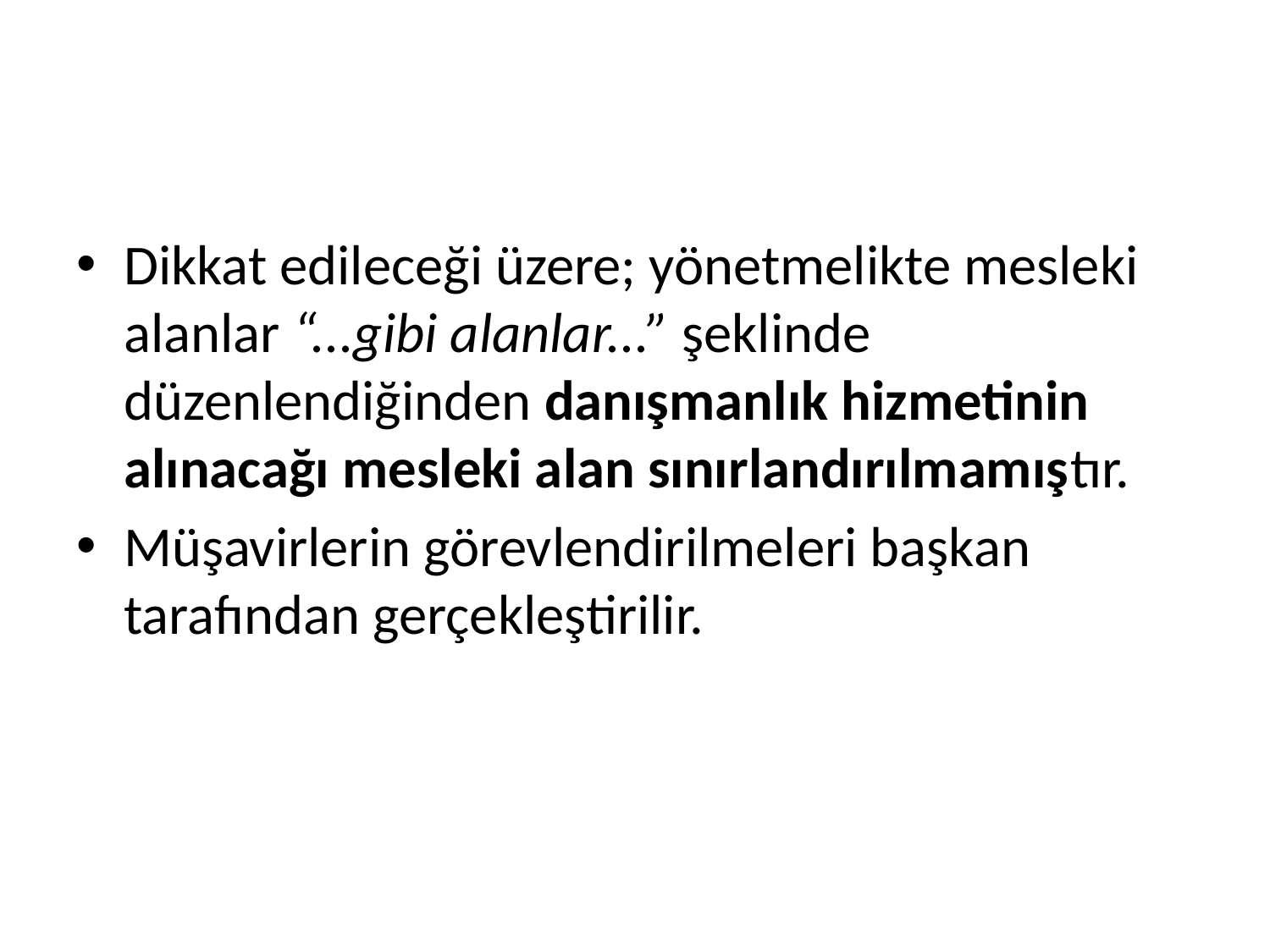

#
Dikkat edileceği üzere; yönetmelikte mesleki alanlar “...gibi alanlar...” şeklinde düzenlendiğinden danışmanlık hizmetinin alınacağı mesleki alan sınırlandırılmamıştır.
Müşavirlerin görevlendirilmeleri başkan tarafından gerçekleştirilir.